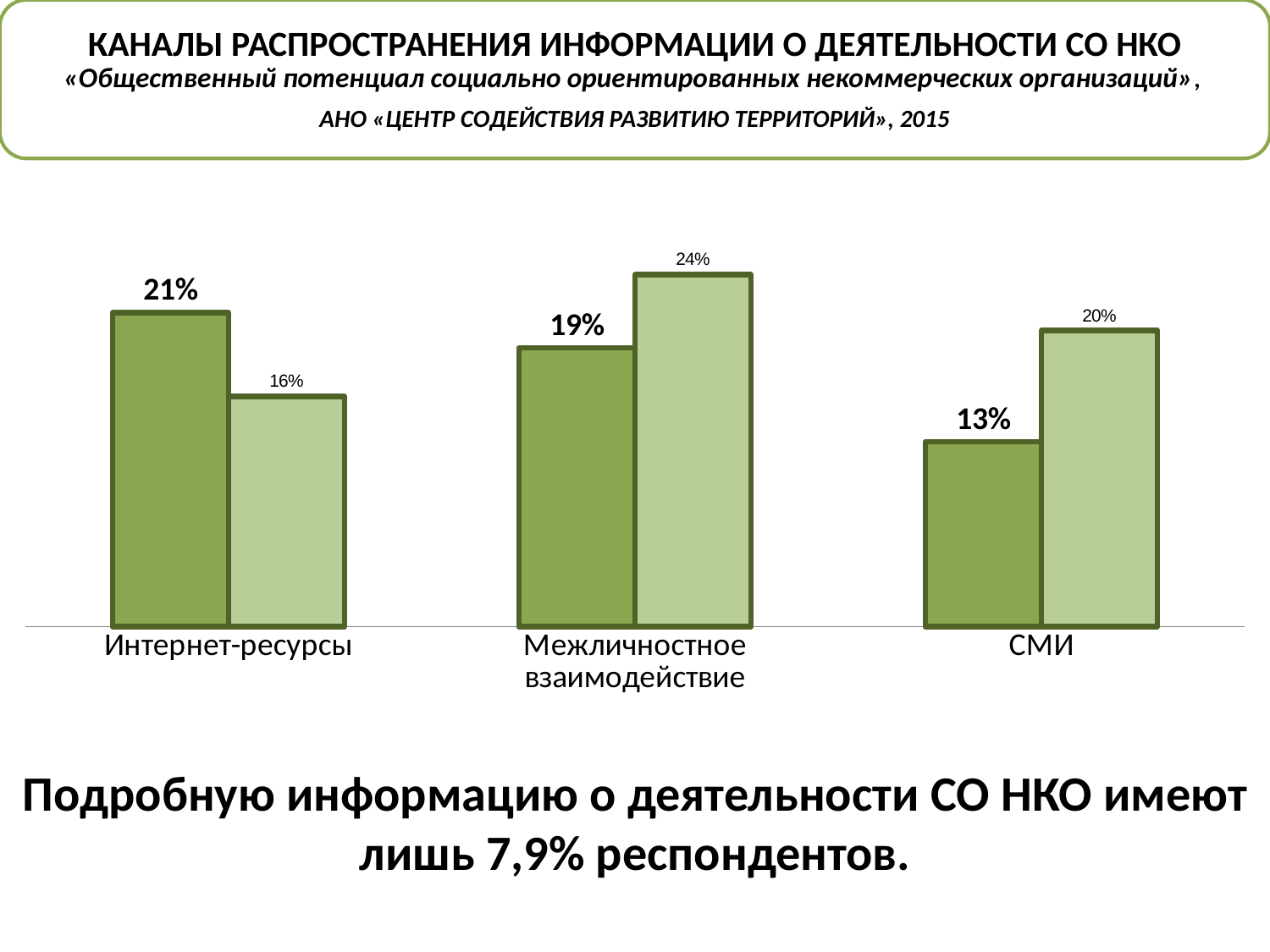

КАНАЛЫ РАСПРОСТРАНЕНИЯ ИНФОРМАЦИИ О ДЕЯТЕЛЬНОСТИ СО НКО
«Общественный потенциал социально ориентированных некоммерческих организаций»,
АНО «ЦЕНТР СОДЕЙСТВИЯ РАЗВИТИЮ ТЕРРИТОРИЙ», 2015

### Chart

| Category | НКО | Население |
|---|---|---|
| Интернет-ресурсы | 0.21400000000000036 | 0.1570000000000004 |
| Межличностное взаимодействие | 0.19 | 0.2400000000000002 |
| СМИ | 0.126 | 0.202 |
Подробную информацию о деятельности СО НКО имеют лишь 7,9% респондентов.